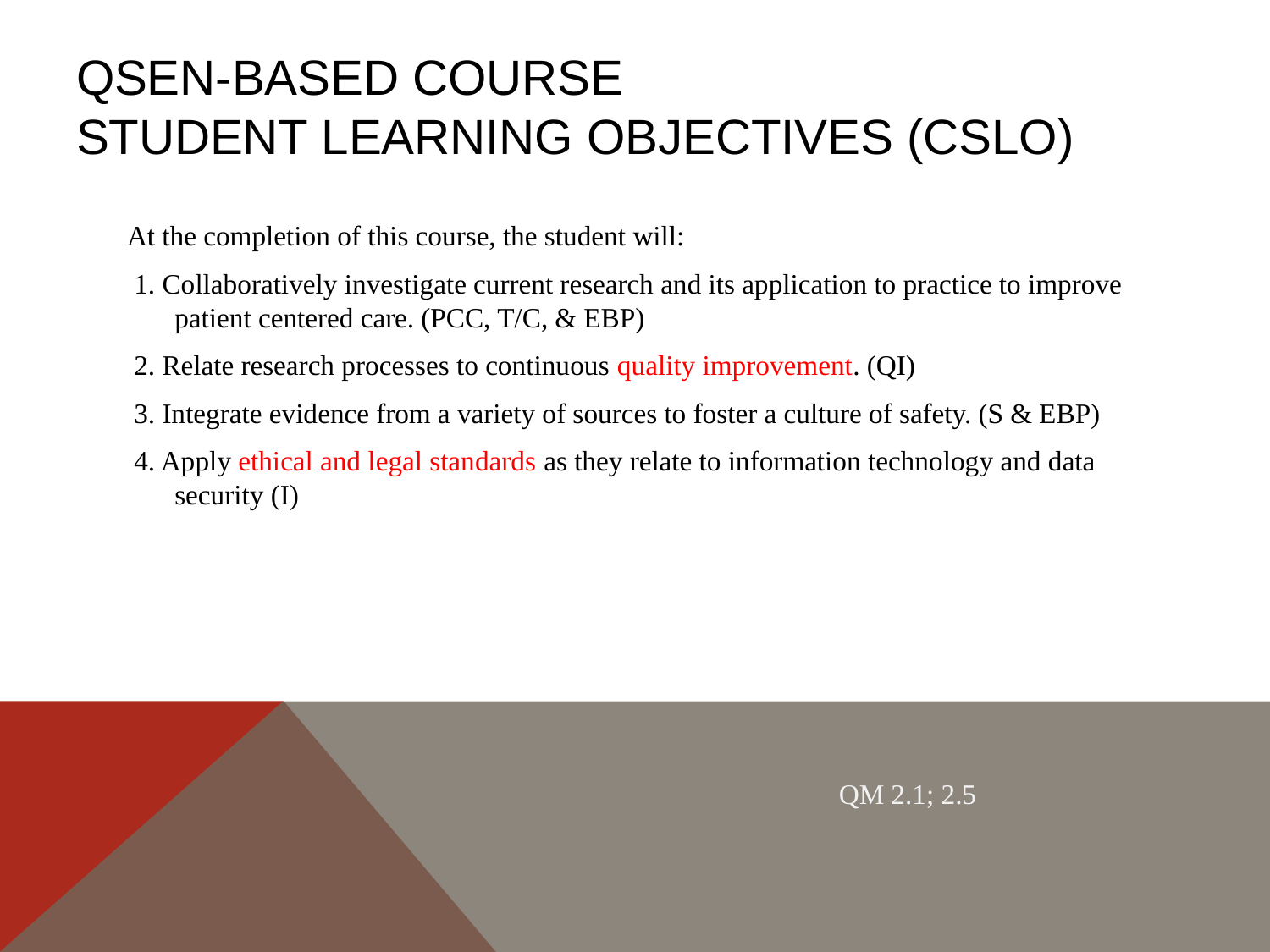

# QSEN-Based Course Student Learning Objectives (CSLO)
At the completion of this course, the student will:
 1. Collaboratively investigate current research and its application to practice to improve patient centered care. (PCC, T/C, & EBP)
 2. Relate research processes to continuous quality improvement. (QI)
 3. Integrate evidence from a variety of sources to foster a culture of safety. (S & EBP)
 4. Apply ethical and legal standards as they relate to information technology and data security (I)

QM 2.1; 2.5